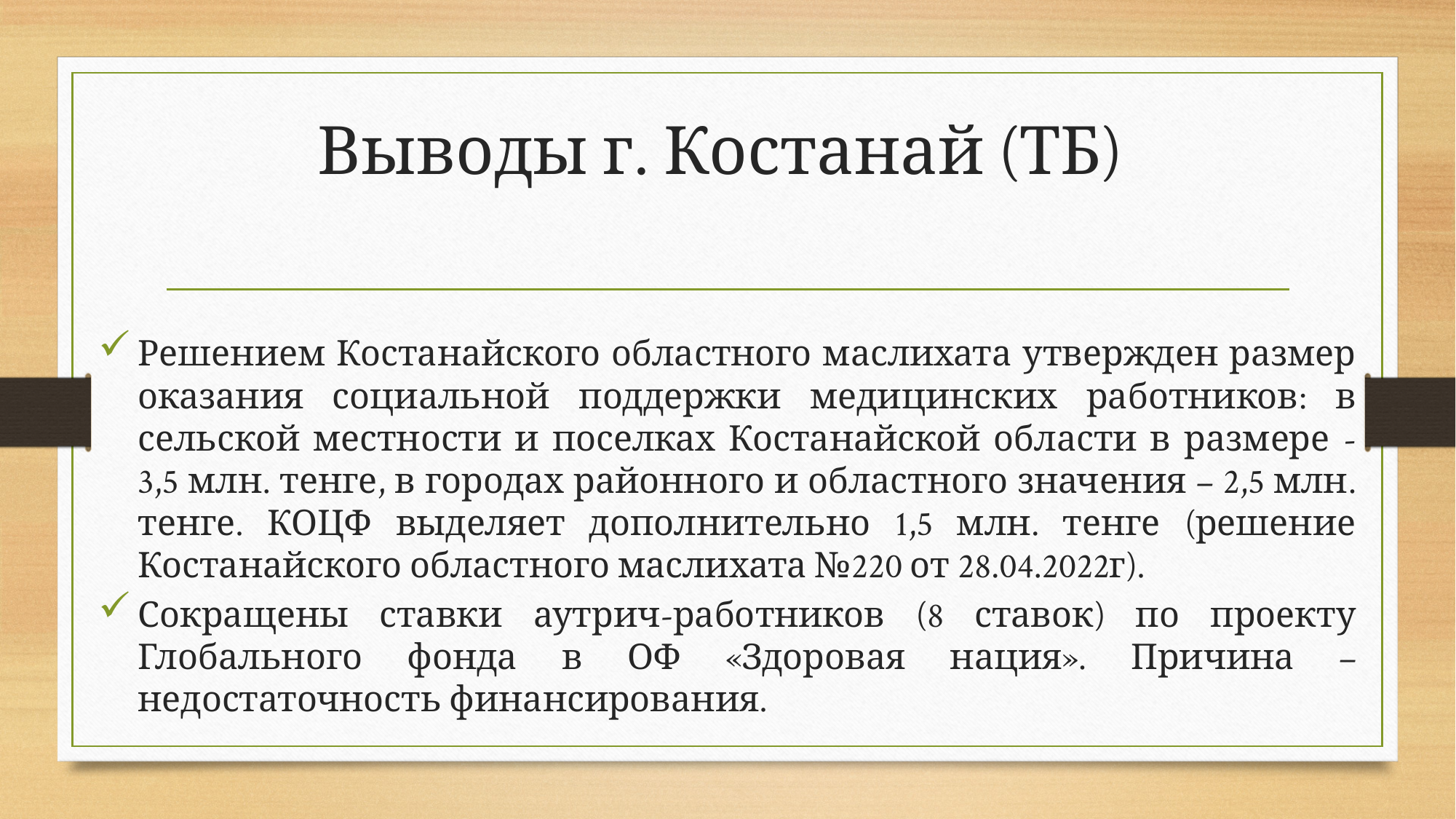

# Выводы г. Костанай (ТБ)
Решением Костанайского областного маслихата утвержден размер оказания социальной поддержки медицинских работников: в сельской местности и поселках Костанайской области в размере - 3,5 млн. тенге, в городах районного и областного значения – 2,5 млн. тенге. КОЦФ выделяет дополнительно 1,5 млн. тенге (решение Костанайского областного маслихата №220 от 28.04.2022г).
Сокращены ставки аутрич-работников (8 ставок) по проекту Глобального фонда в ОФ «Здоровая нация». Причина – недостаточность финансирования.